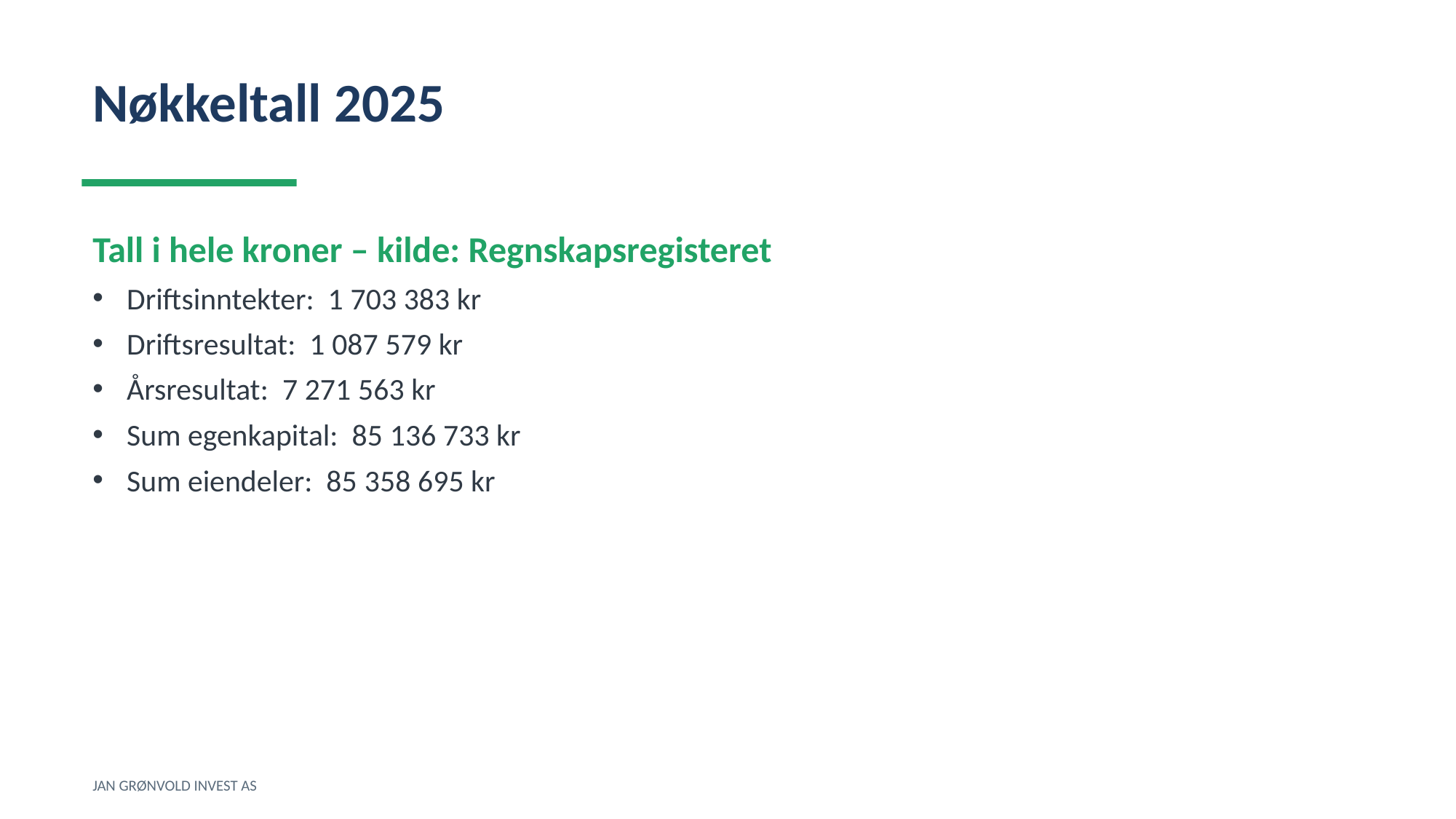

Nøkkeltall 2025

Tall i hele kroner – kilde: Regnskapsregisteret
Driftsinntekter:  1 703 383 kr
Driftsresultat:  1 087 579 kr
Årsresultat:  7 271 563 kr
Sum egenkapital:  85 136 733 kr
Sum eiendeler:  85 358 695 kr
JAN GRØNVOLD INVEST AS